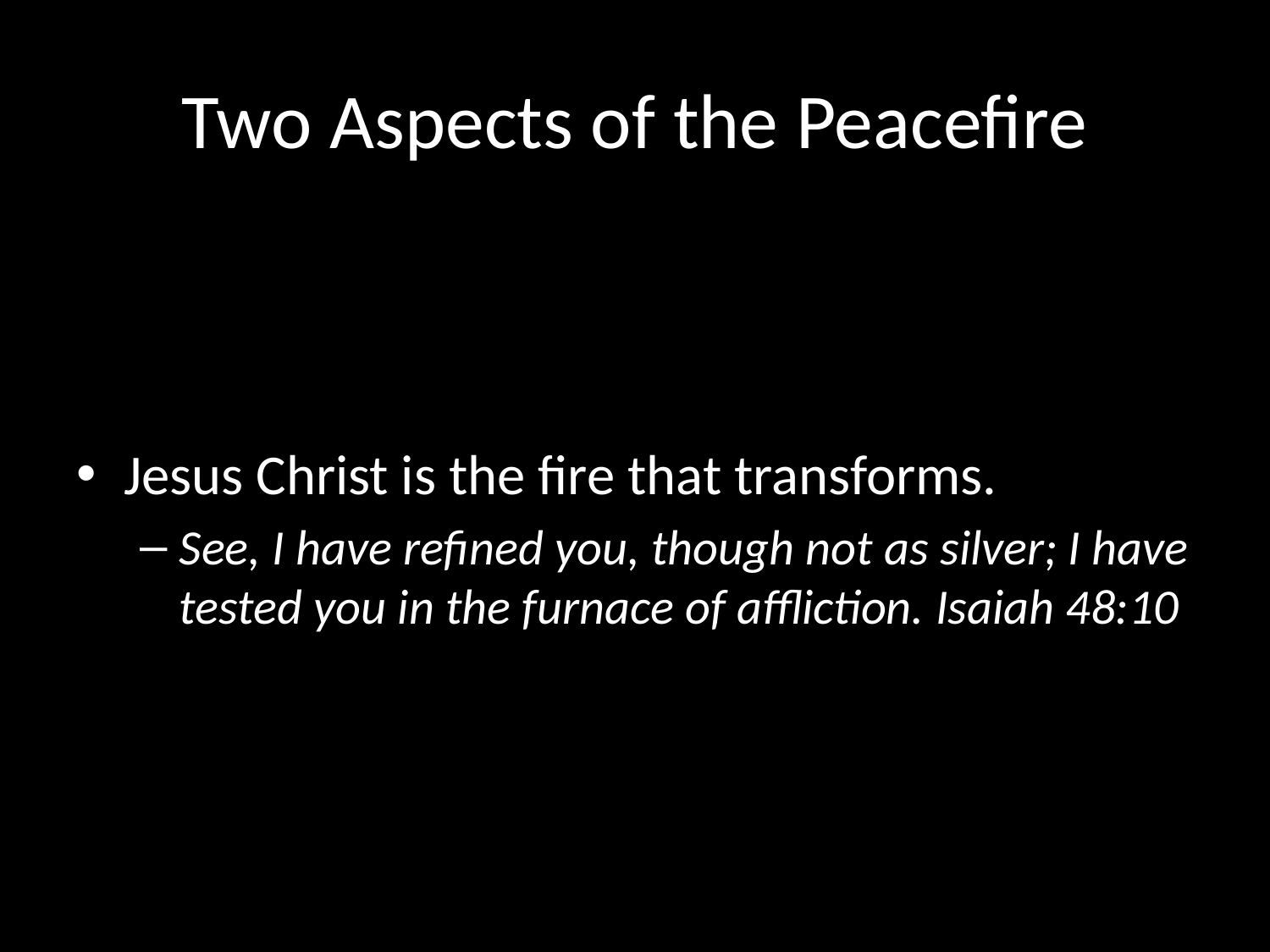

# Two Aspects of the Peacefire
Jesus Christ is the fire that transforms.
See, I have refined you, though not as silver; I have tested you in the furnace of affliction. Isaiah 48:10